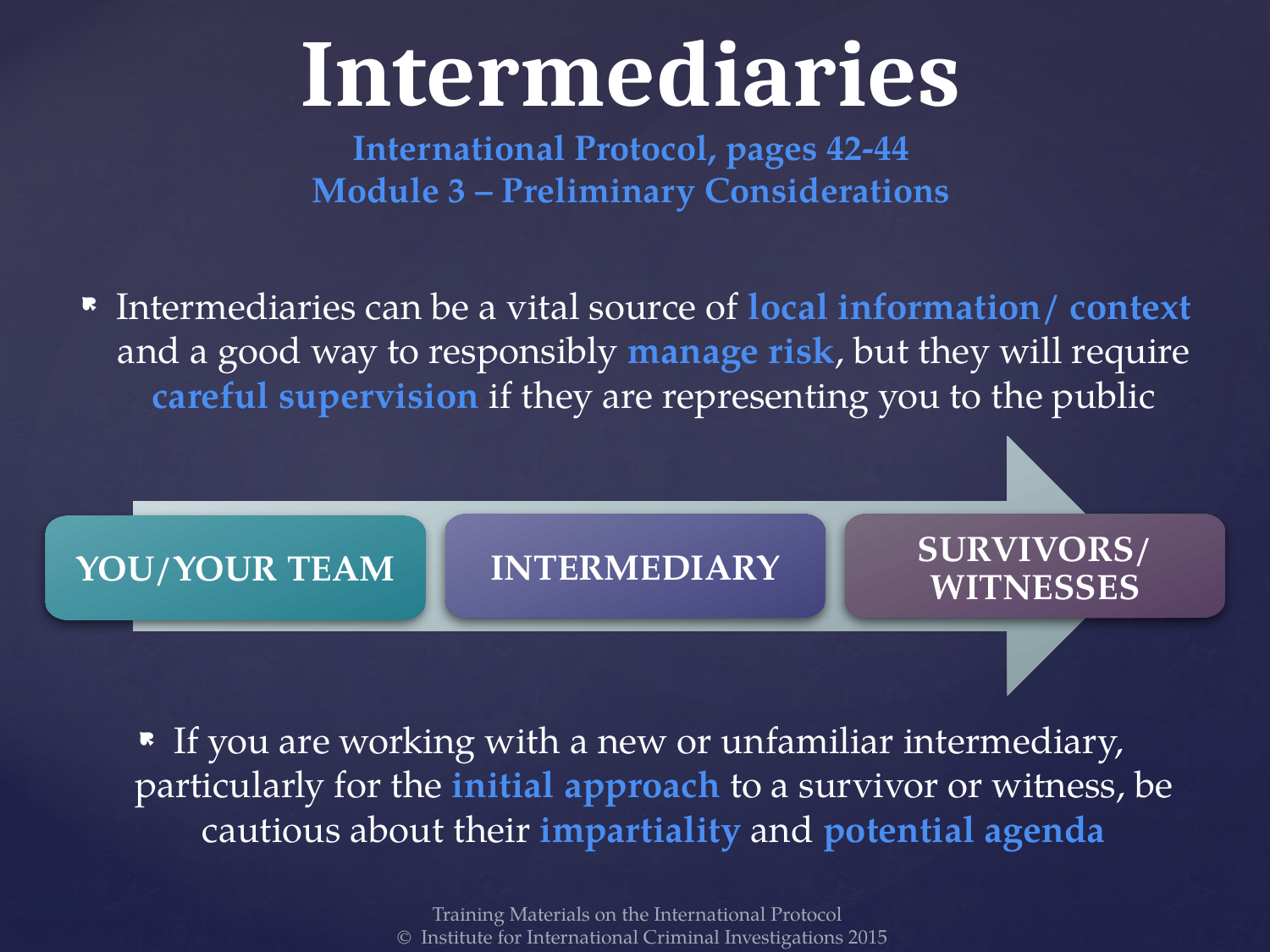

# Intermediaries International Protocol, pages 42-44 Module 3 – Preliminary Considerations
Intermediaries can be a vital source of local information/ context and a good way to responsibly manage risk, but they will require careful supervision if they are representing you to the public

If you are working with a new or unfamiliar intermediary,  particularly for the initial approach to a survivor or witness, be cautious about their impartiality and potential agenda

INTERMEDIARY
SURVIVORS/ WITNESSES
YOU/YOUR TEAM
Training Materials on the International Protocol
©  Institute for International Criminal Investigations 2015